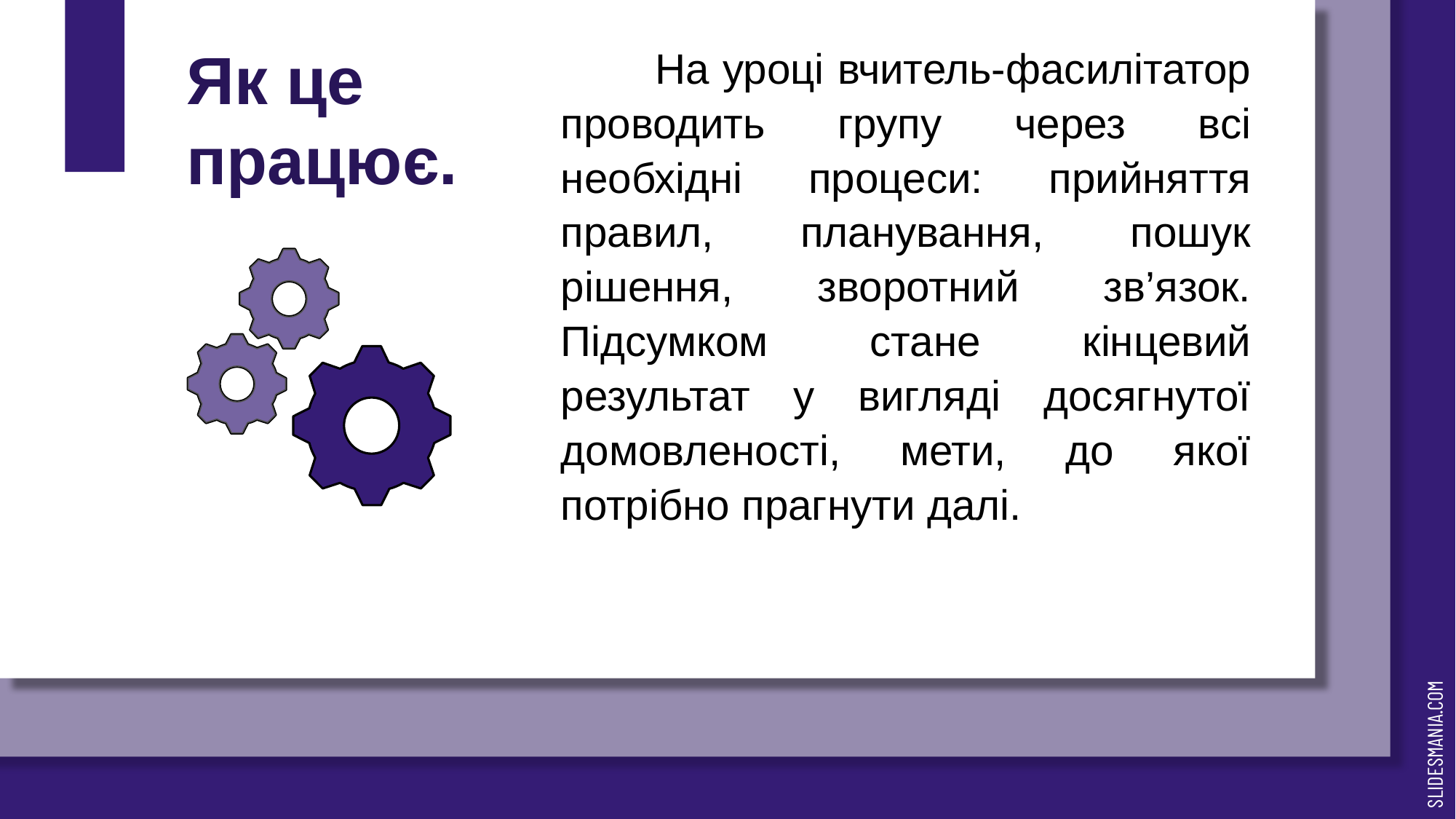

Як це працює.
        На уроці вчитель-фасилітатор проводить групу через всі необхідні процеси: прийняття правил, планування, пошук рішення, зворотний зв’язок. Підсумком стане кінцевий результат у вигляді досягнутої домовленості, мети, до якої потрібно прагнути далі.